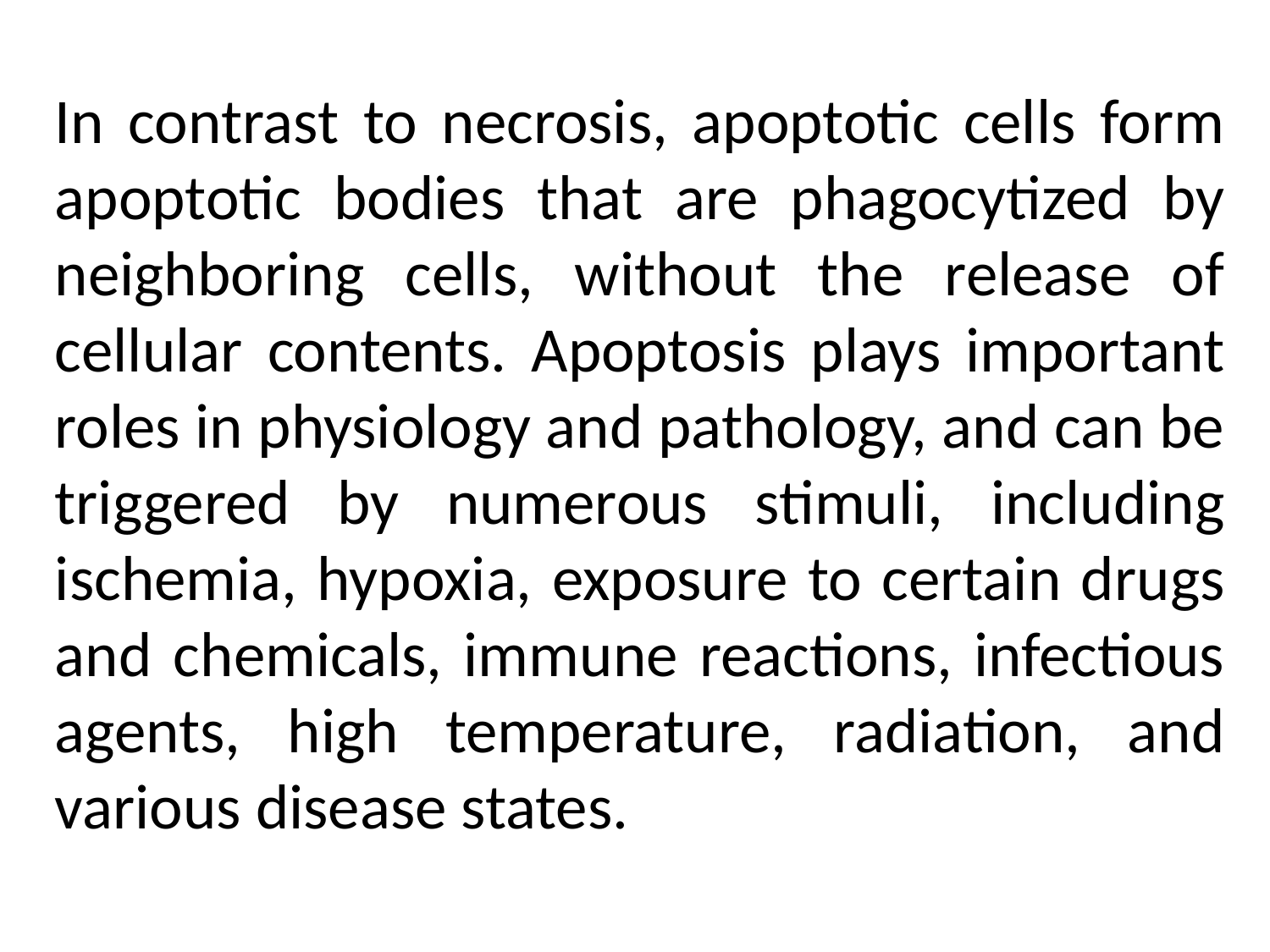

In contrast to necrosis, apoptotic cells form apoptotic bodies that are phagocytized by neighboring cells, without the release of cellular contents. Apoptosis plays important roles in physiology and pathology, and can be triggered by numerous stimuli, including ischemia, hypoxia, exposure to certain drugs and chemicals, immune reactions, infectious agents, high temperature, radiation, and various disease states.